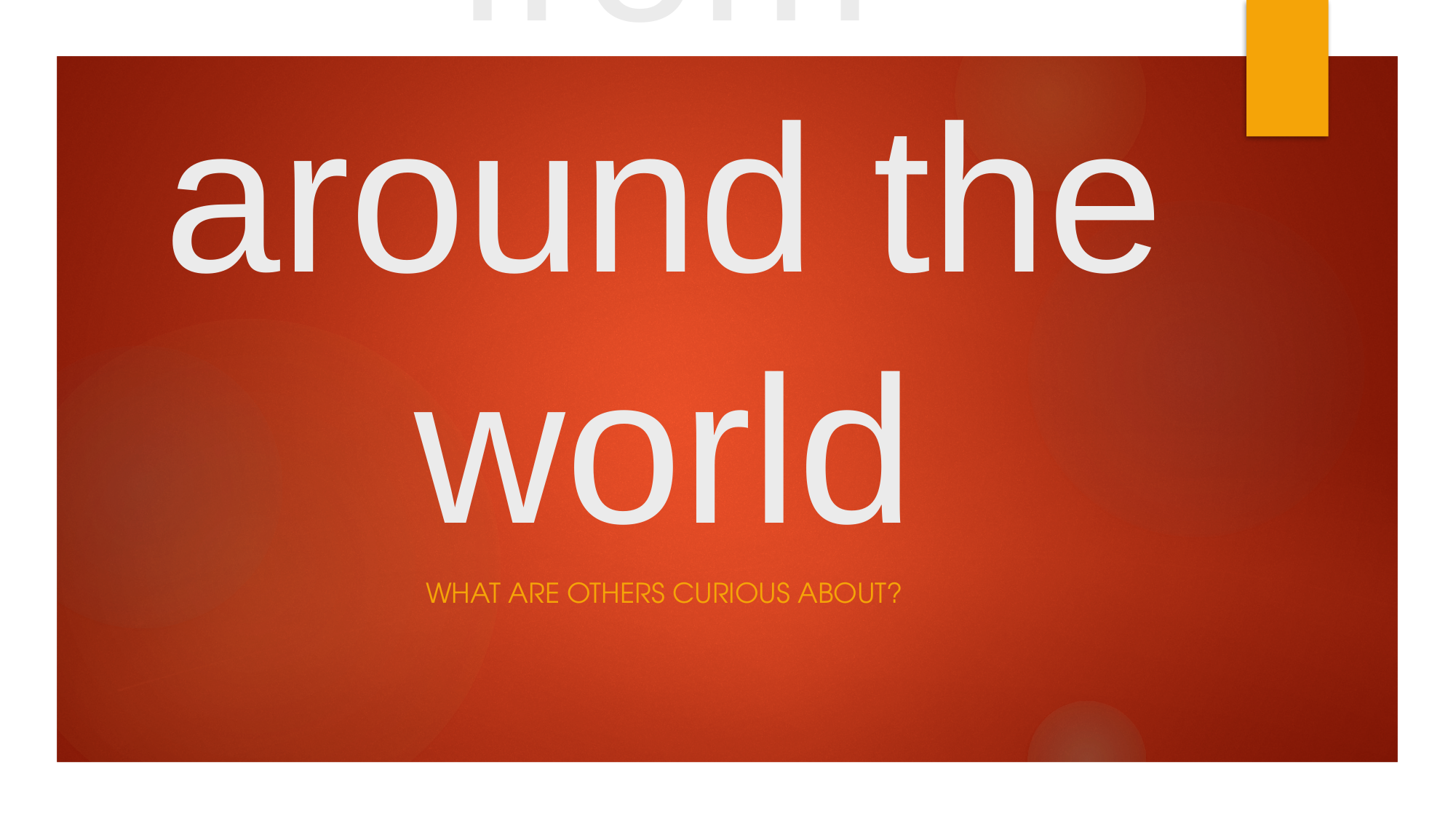

# Examples from around the world
What are others curious about?